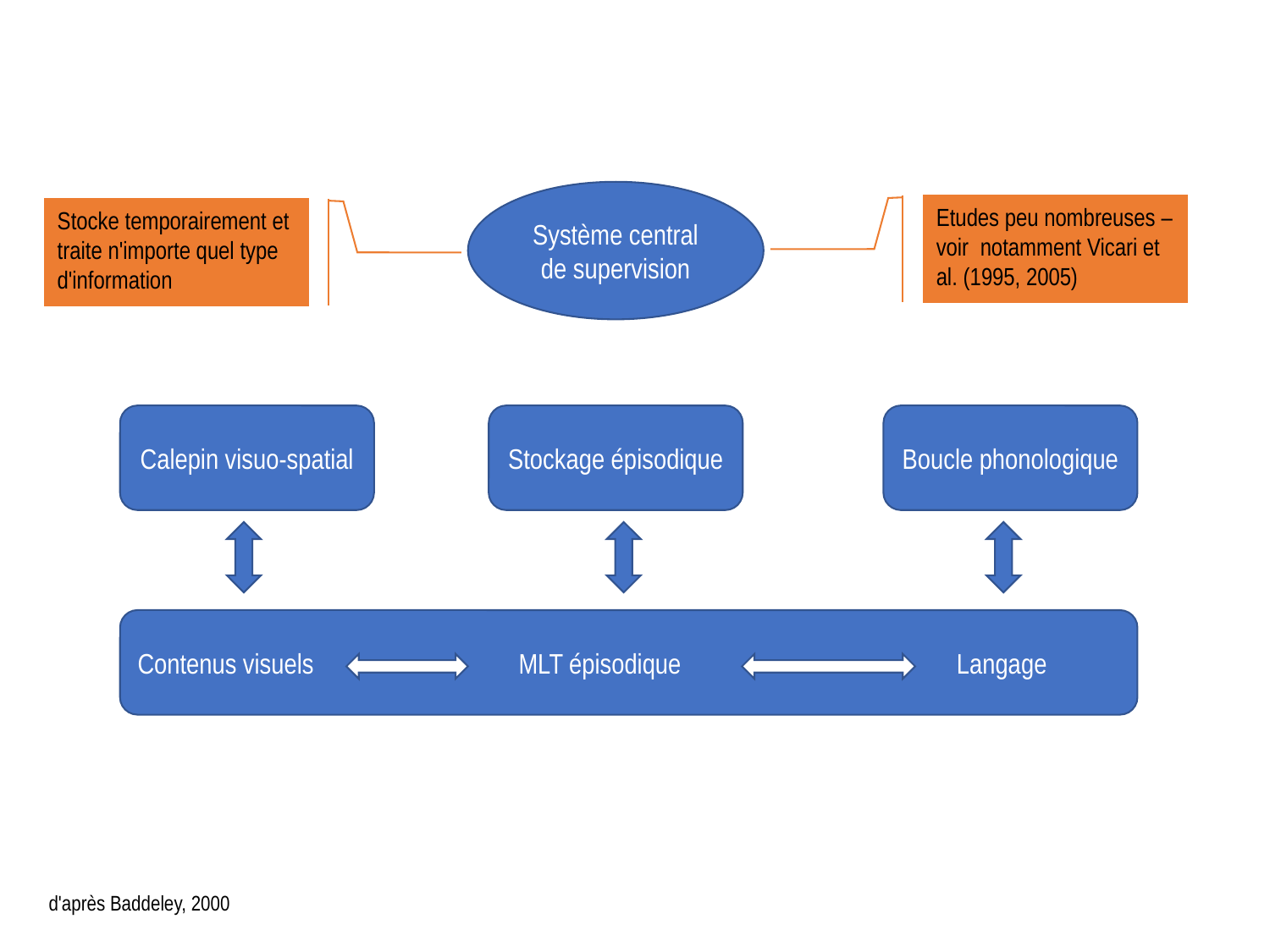

Système central de supervision
Etudes peu nombreuses – voir  notamment Vicari et al. (1995, 2005)

Stocke temporairement et traite n'importe quel type d'information

Calepin visuo-spatial
Stockage épisodique
Boucle phonologique

Contenus visuels		MLT épisodique		         Langage

d'après Baddeley, 2000